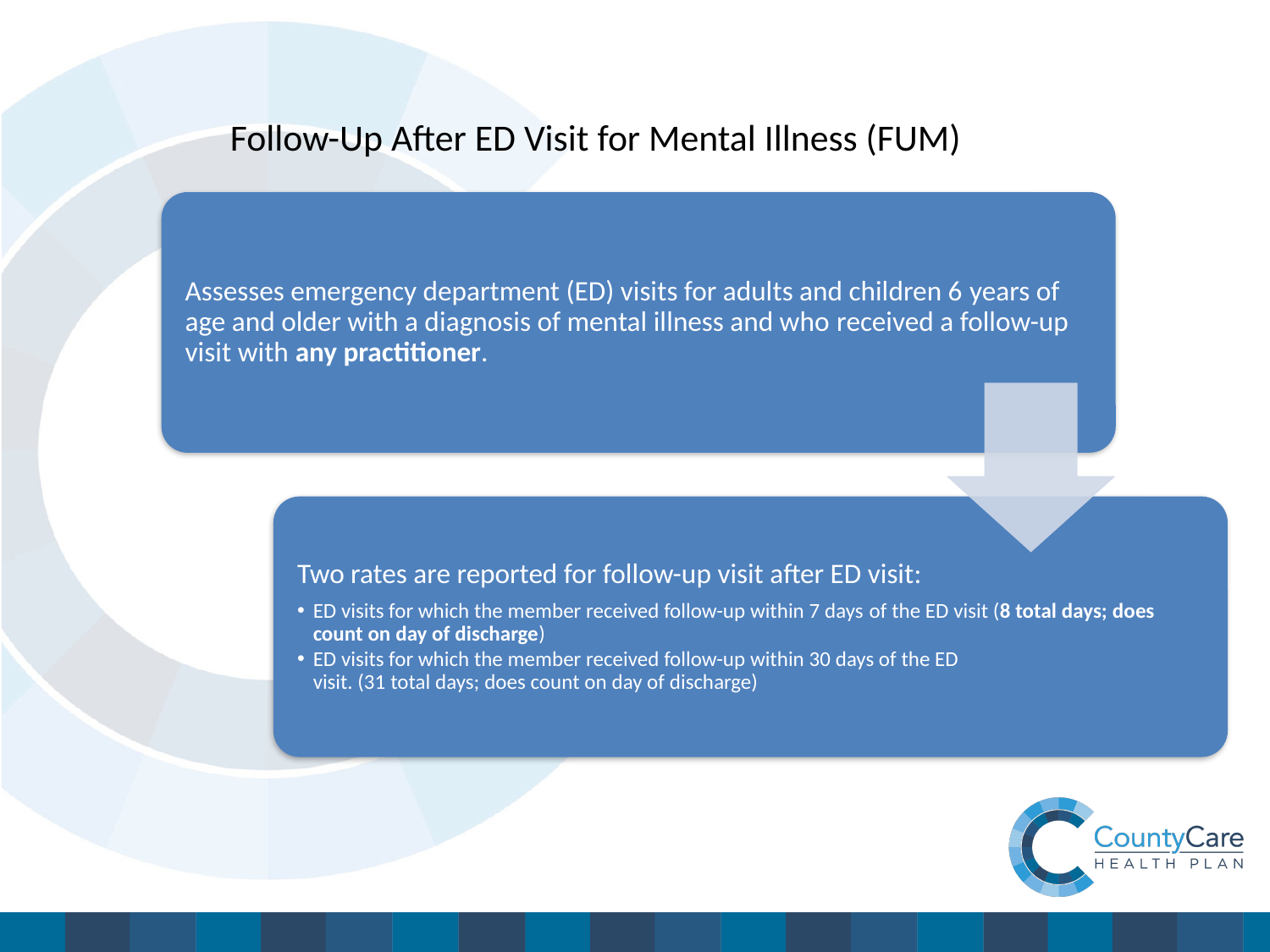

# Follow-Up After ED Visit for Mental Illness (FUM)
Assesses emergency department (ED) visits for adults and children 6 years of age and older with a diagnosis of mental illness and who received a follow-up visit with any practitioner.​
Two rates are reported for follow-up visit after ED visit:​
ED visits for which the member received follow-up within 7 days of the ED visit (8 total days; does  count on day of discharge)​
ED visits for which the member received follow-up within 30 days of the ED visit. (31 total days; does count on day of discharge)​

14